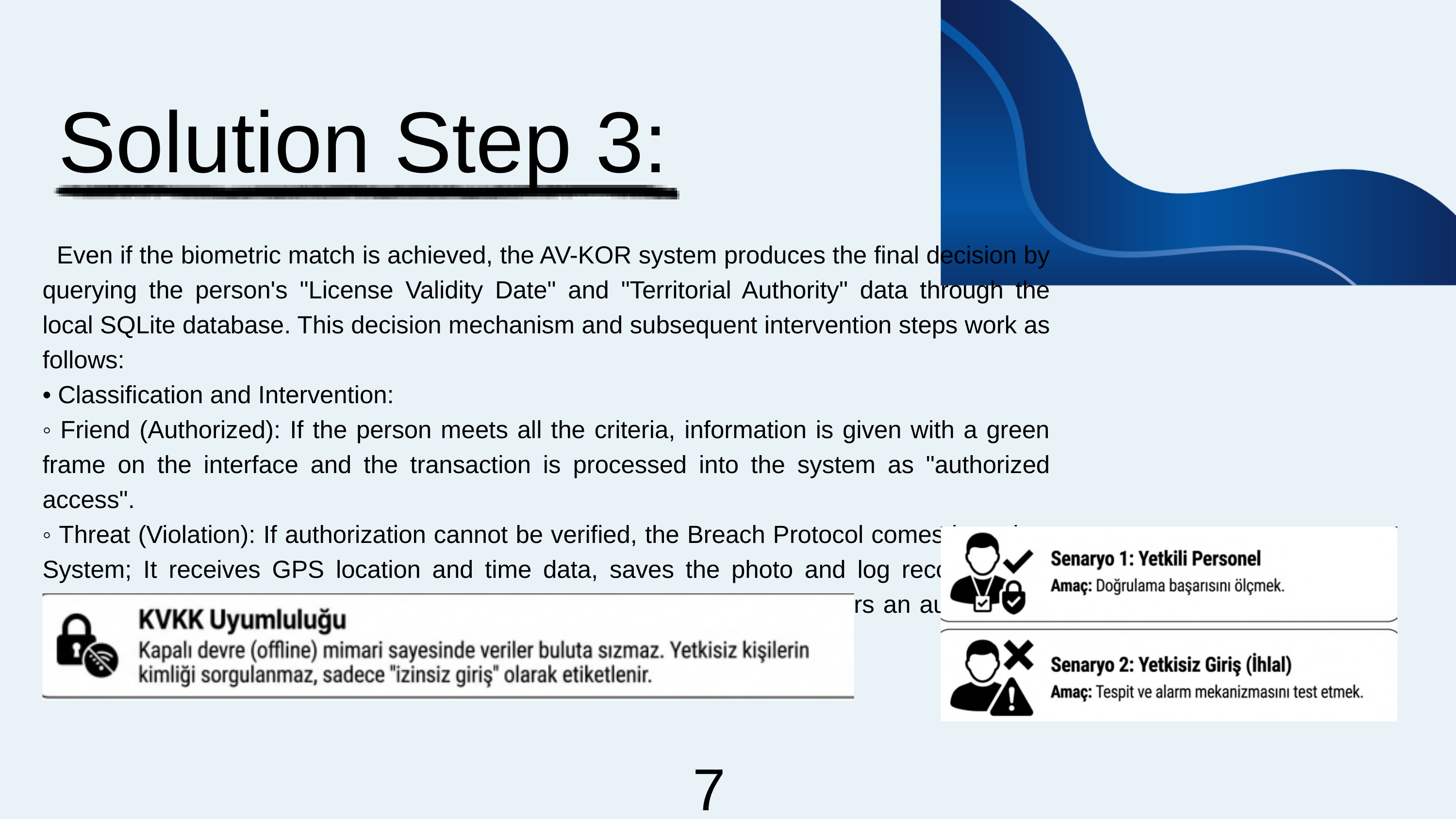

Solution Step 3:

  Even if the biometric match is achieved, the AV-KOR system produces the final decision by querying the person's "License Validity Date" and "Territorial Authority" data through the local SQLite database. This decision mechanism and subsequent intervention steps work as follows:
• Classification and Intervention:
◦ Friend (Authorized): If the person meets all the criteria, information is given with a green frame on the interface and the transaction is processed into the system as "authorized access".
◦ Threat (Violation): If authorization cannot be verified, the Breach Protocol comes into play. System; It receives GPS location and time data, saves the photo and log record of the moment of violation as digital evidence in the "Black Box" unit and triggers an audio/visual alarm via buzzer.

7